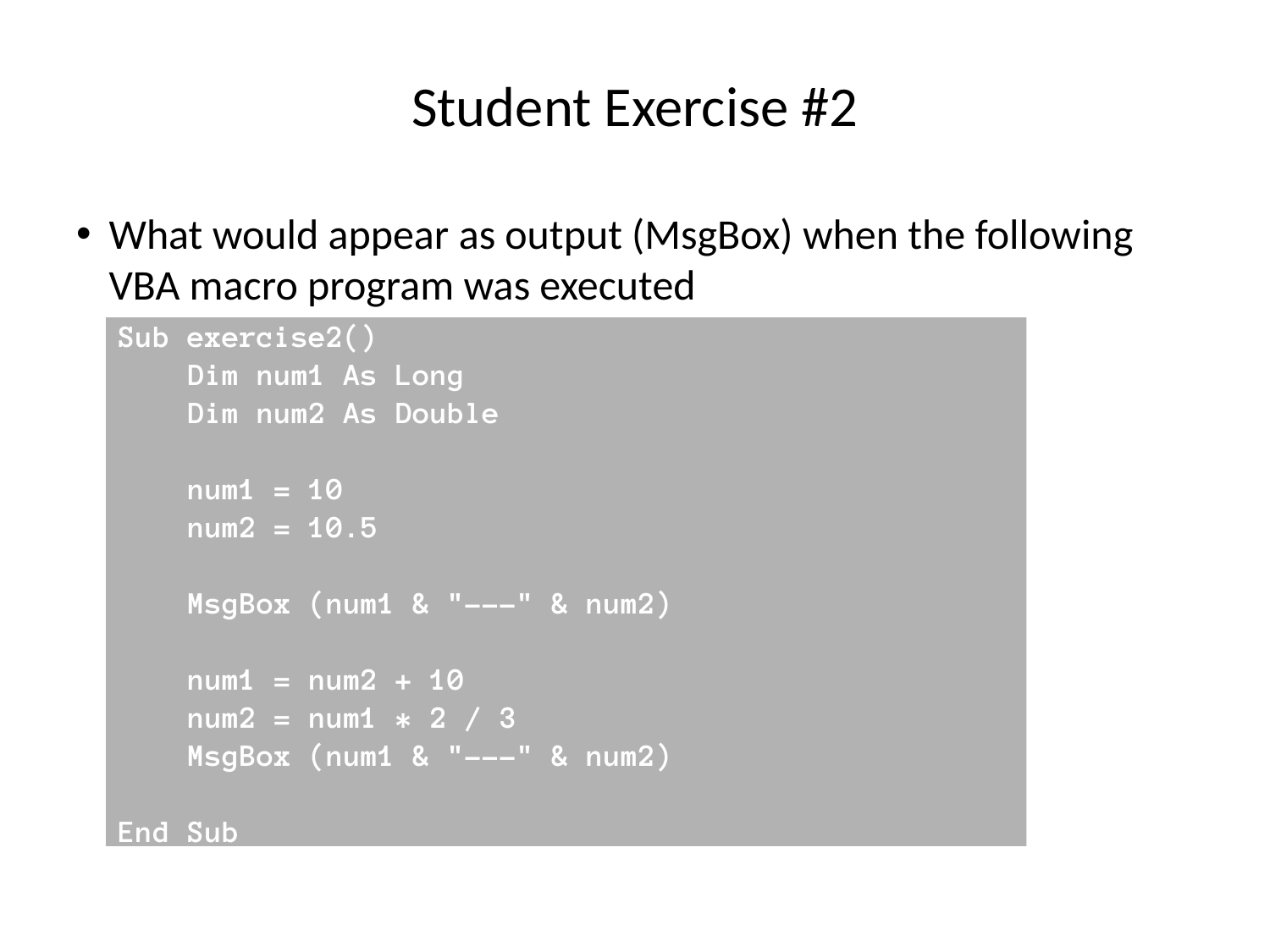

# Student Exercise #2
What would appear as output (MsgBox) when the following VBA macro program was executed
Sub exercise2()
    Dim num1 As Long
    Dim num2 As Double

    num1 = 10
    num2 = 10.5

    MsgBox (num1 & "---" & num2)

    num1 = num2 + 10
    num2 = num1 * 2 / 3
    MsgBox (num1 & "---" & num2)

End Sub